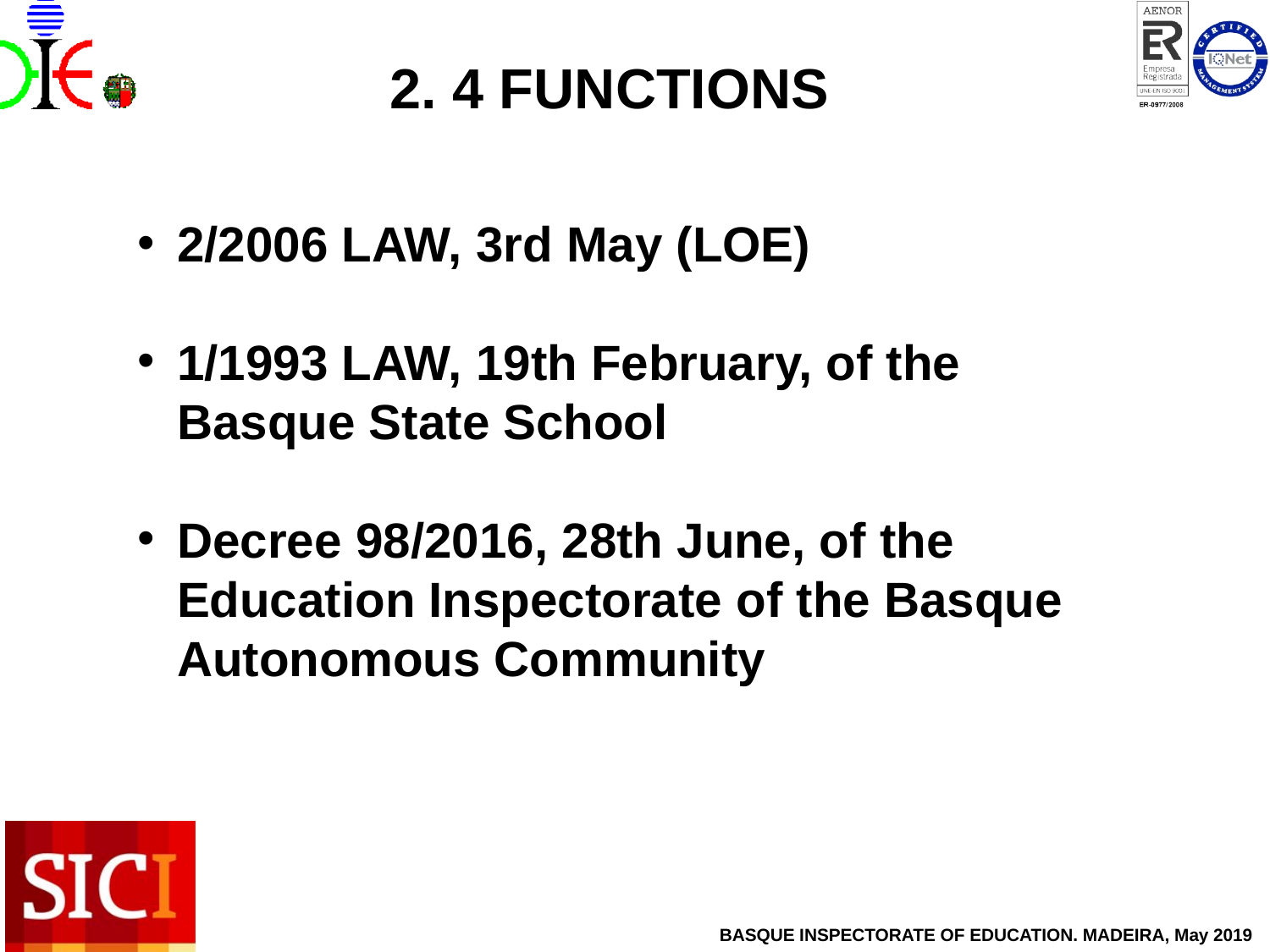

# 2. 4 FUNCTIONS
2/2006 LAW, 3rd May (LOE)

1/1993 LAW, 19th February, of the Basque State School

Decree 98/2016, 28th June, of the Education Inspectorate of the Basque Autonomous Community
BASQUE INSPECTORATE OF EDUCATION. MADEIRA, May 2019